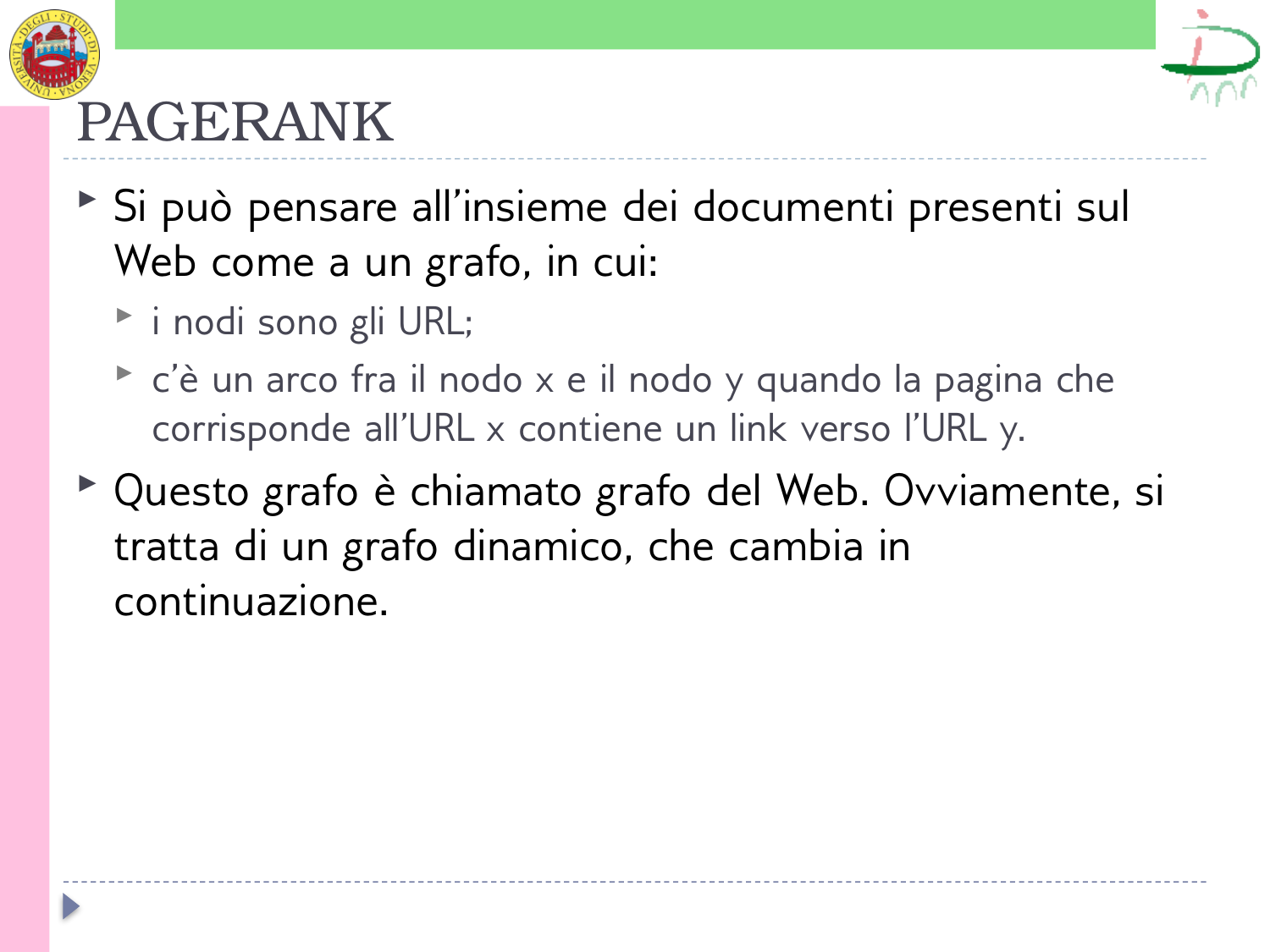

# PAGERANK
Si può pensare all’insieme dei documenti presenti sul Web come a un grafo, in cui:
i nodi sono gli URL;
c’è un arco fra il nodo x e il nodo y quando la pagina che corrisponde all’URL x contiene un link verso l’URL y.
Questo grafo è chiamato grafo del Web. Ovviamente, si tratta di un grafo dinamico, che cambia in continuazione.